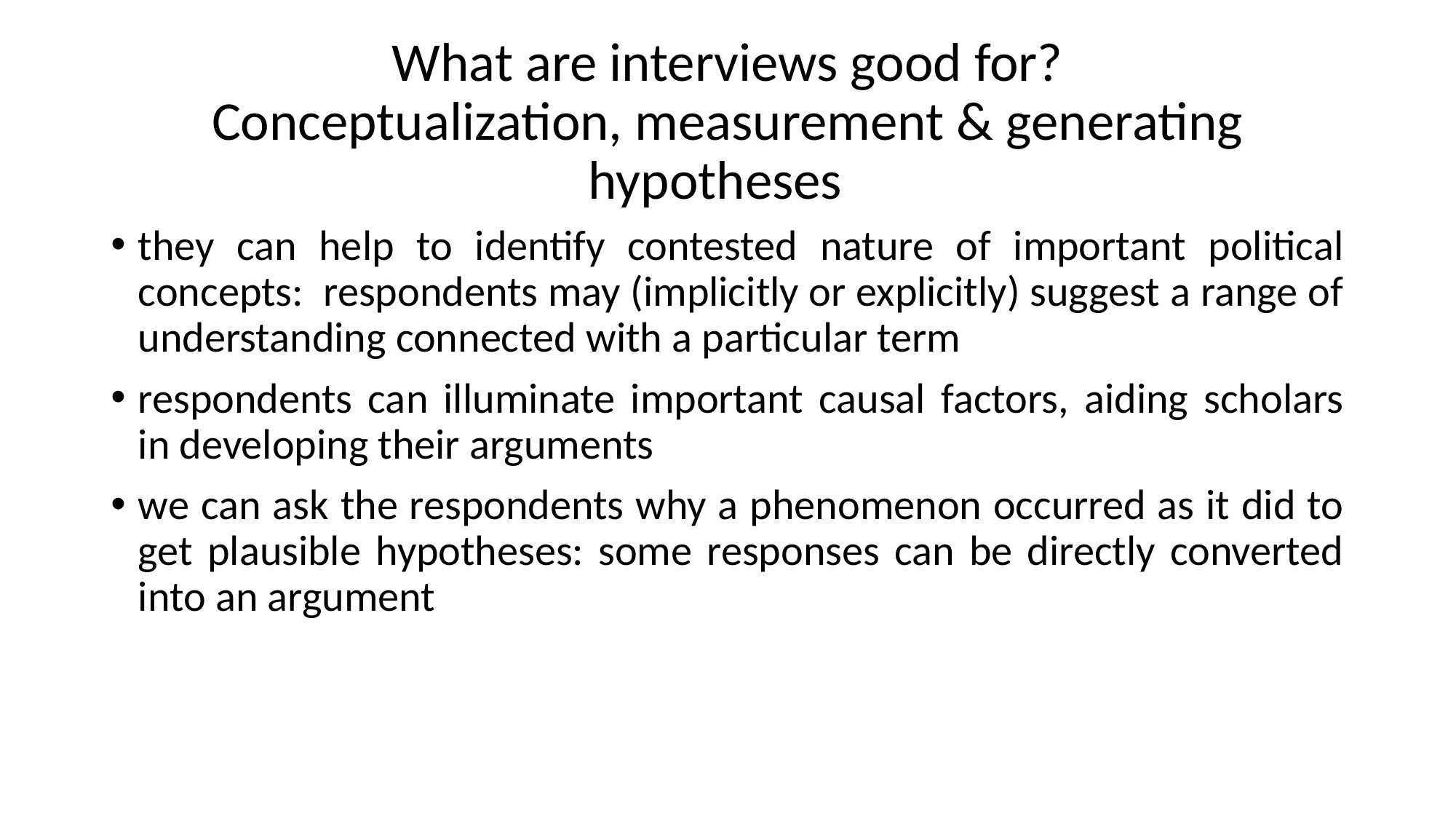

# What are interviews good for? Conceptualization, measurement & generating hypotheses
they can help to identify contested nature of important political concepts:  respondents may (implicitly or explicitly) suggest a range of understanding connected with a particular term
respondents can illuminate important causal factors, aiding scholars in developing their arguments
we can ask the respondents why a phenomenon occurred as it did to get plausible hypotheses: some responses can be directly converted into an argument